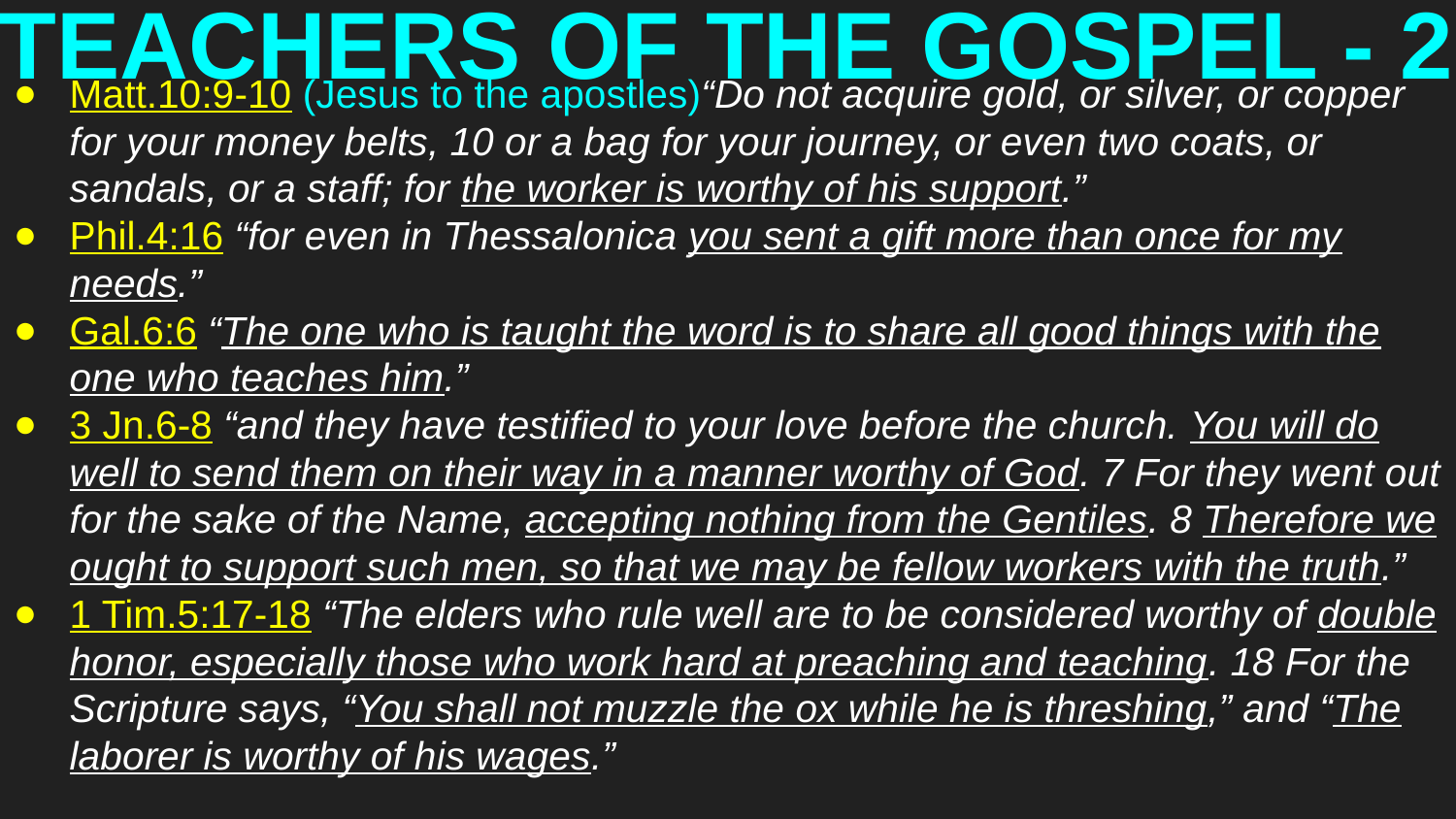

# TEACHERS OF THE GOSPEL - 2
Matt.10:9-10 (Jesus to the apostles)“Do not acquire gold, or silver, or copper for your money belts, 10 or a bag for your journey, or even two coats, or sandals, or a staff; for the worker is worthy of his support.”
Phil.4:16 “for even in Thessalonica you sent a gift more than once for my needs.”
Gal.6:6 “The one who is taught the word is to share all good things with the one who teaches him.”
3 Jn.6-8 “and they have testified to your love before the church. You will do well to send them on their way in a manner worthy of God. 7 For they went out for the sake of the Name, accepting nothing from the Gentiles. 8 Therefore we ought to support such men, so that we may be fellow workers with the truth.”
1 Tim.5:17-18 “The elders who rule well are to be considered worthy of double honor, especially those who work hard at preaching and teaching. 18 For the Scripture says, “You shall not muzzle the ox while he is threshing,” and “The laborer is worthy of his wages.”